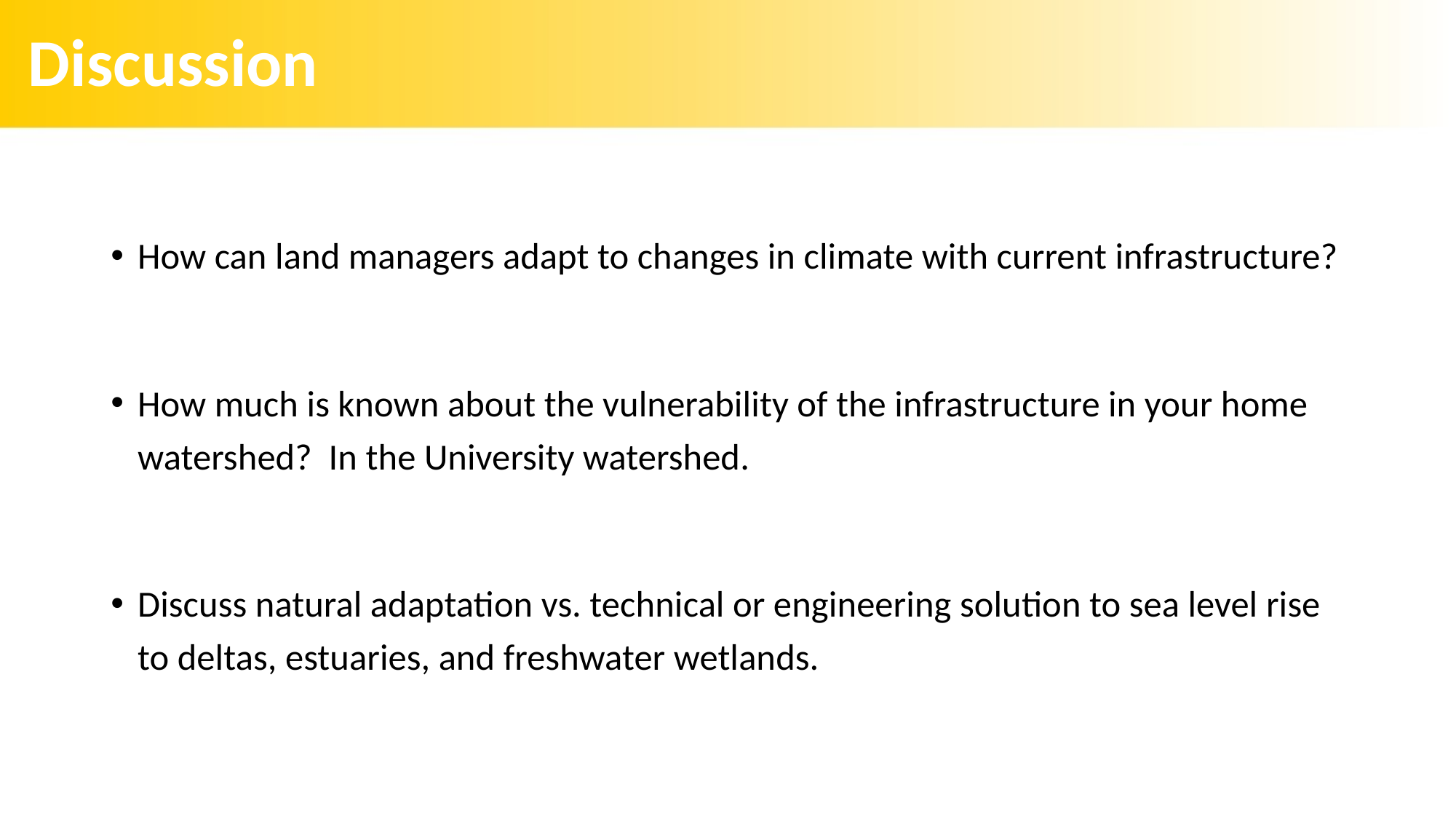

# Discussion
How can land managers adapt to changes in climate with current infrastructure?

How much is known about the vulnerability of the infrastructure in your home watershed?  In the University watershed.

Discuss natural adaptation vs. technical or engineering solution to sea level rise to deltas, estuaries, and freshwater wetlands.